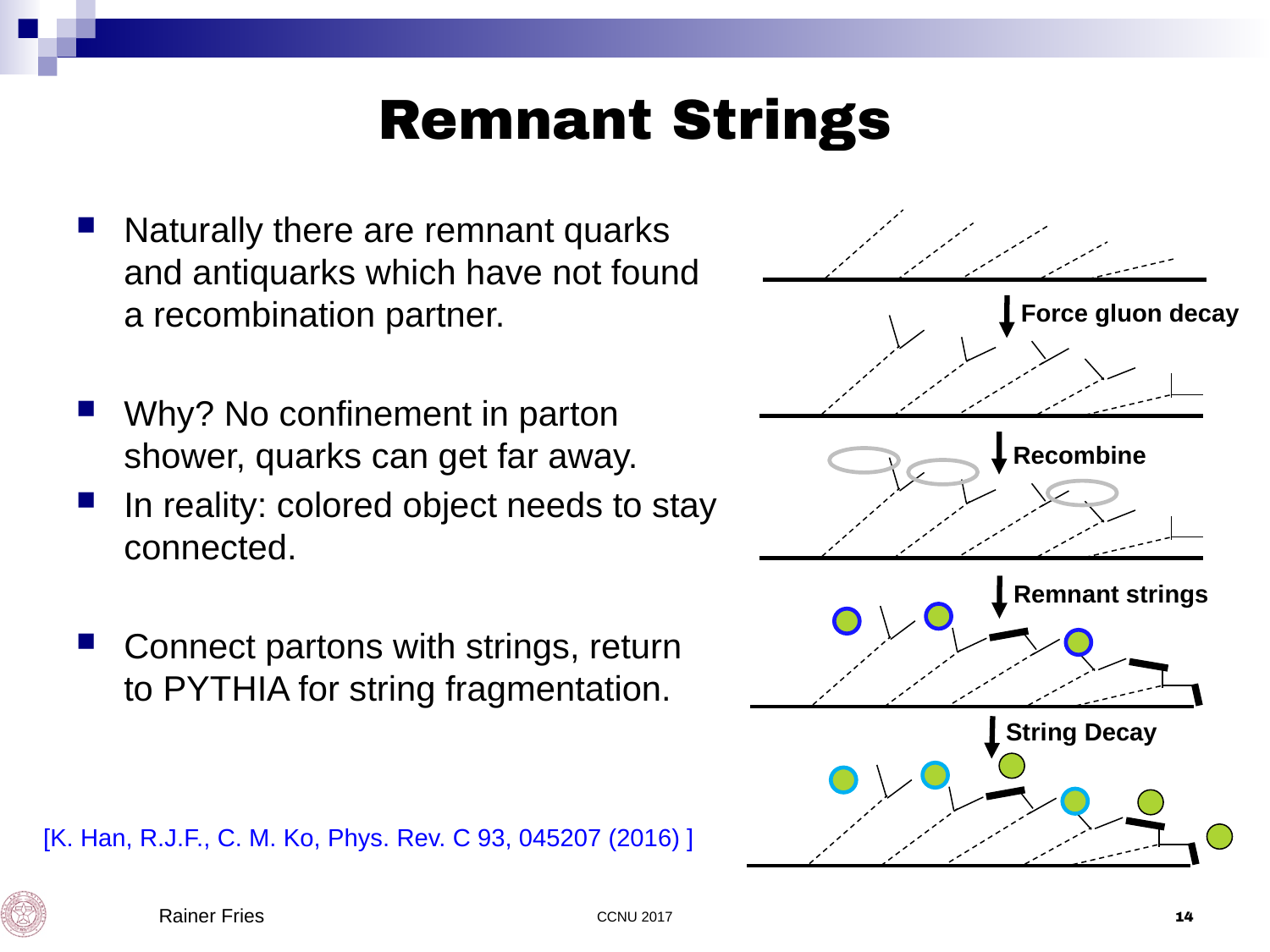

# Remnant Strings
Naturally there are remnant quarks and antiquarks which have not found a recombination partner.

Why? No confinement in parton shower, quarks can get far away.
In reality: colored object needs to stay connected.

Connect partons with strings, return to PYTHIA for string fragmentation.

Force gluon decay
Recombine

Remnant strings

String Decay

[K. Han, R.J.F., C. M. Ko, Phys. Rev. C 93, 045207 (2016) ]
               Rainer Fries
CCNU 2017
14